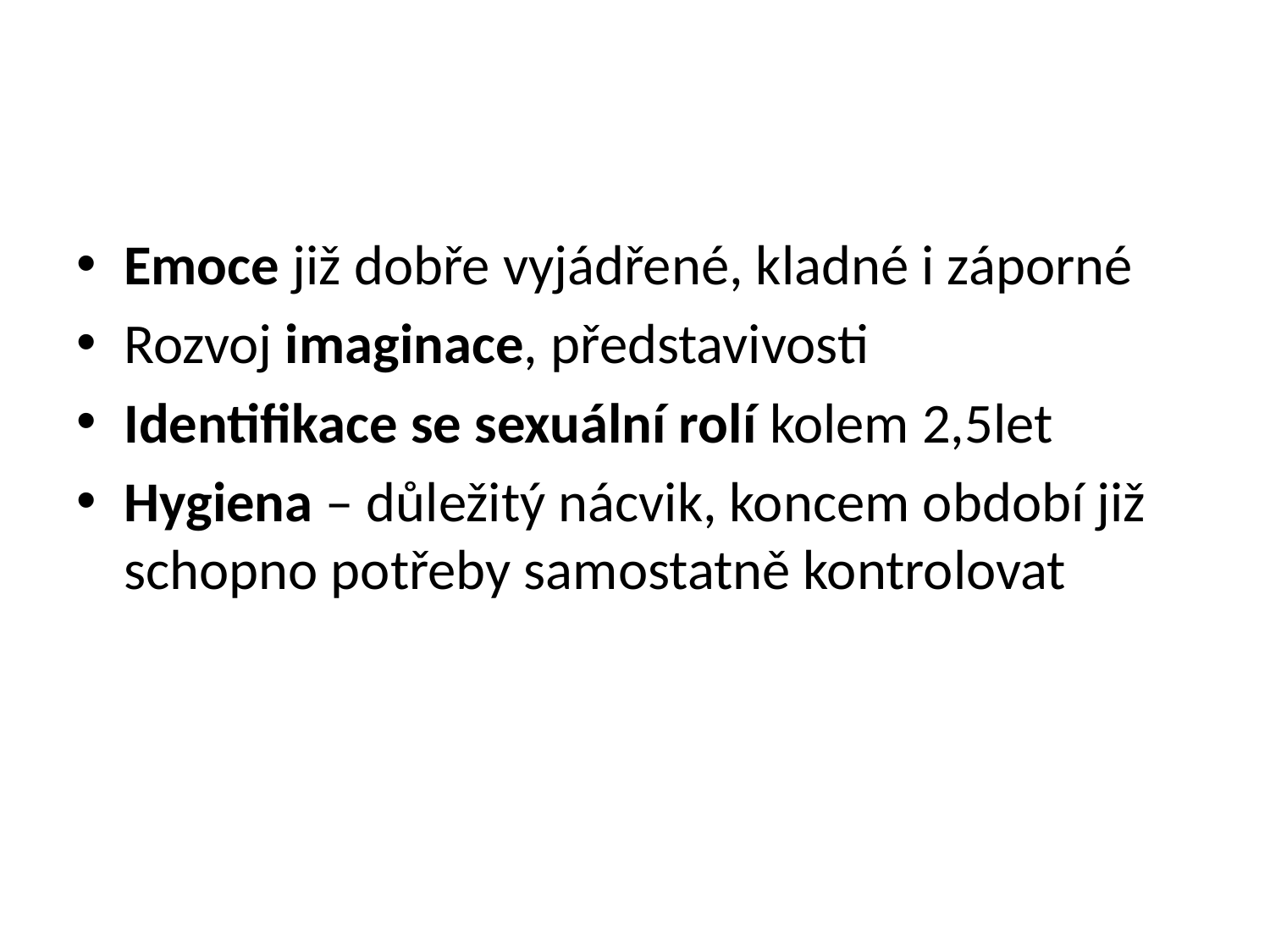

#
Emoce již dobře vyjádřené, kladné i záporné
Rozvoj imaginace, představivosti
Identifikace se sexuální rolí kolem 2,5let
Hygiena – důležitý nácvik, koncem období již schopno potřeby samostatně kontrolovat